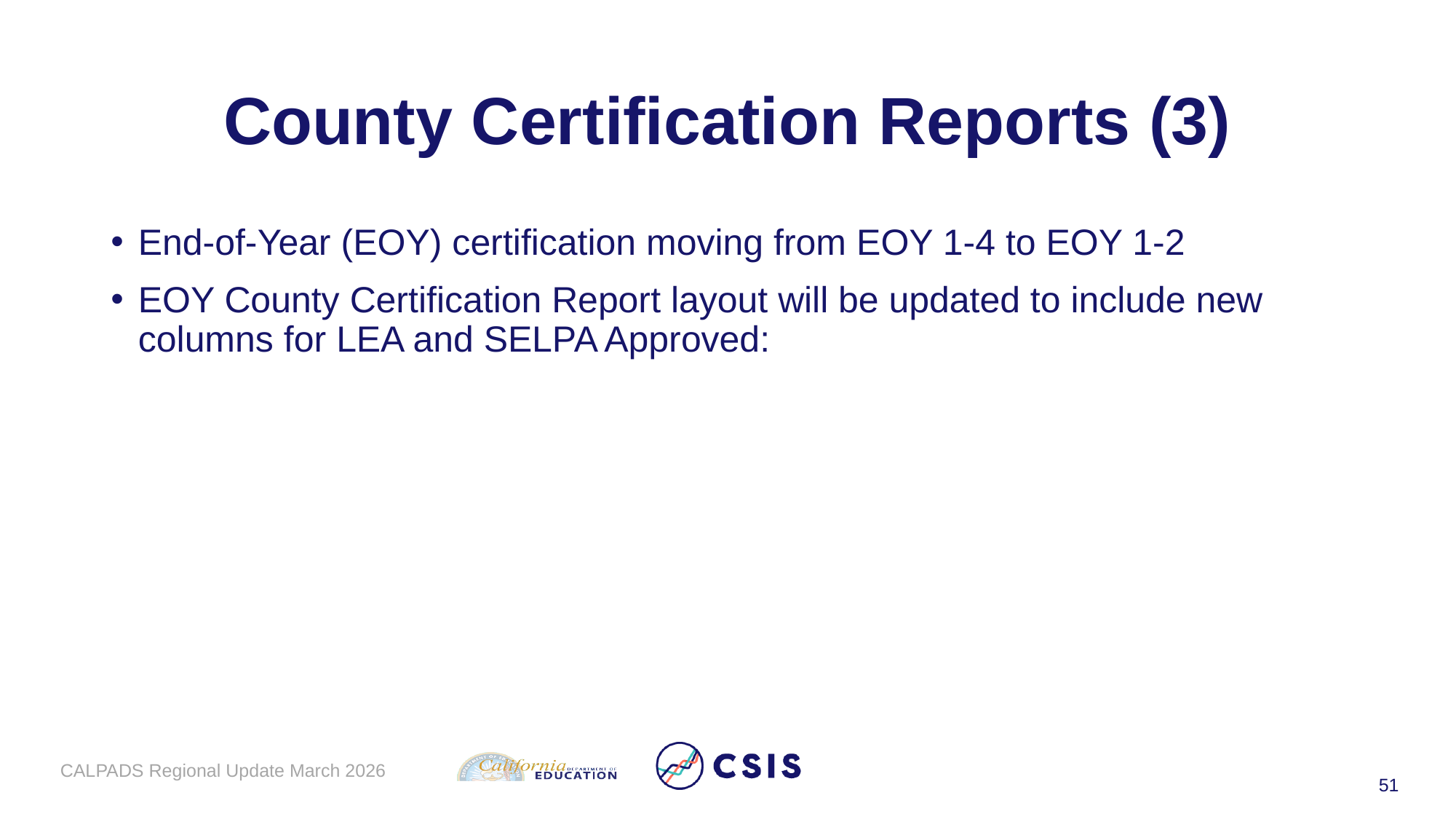

# County Certification Reports (3)
End-of-Year (EOY) certification moving from EOY 1-4 to EOY 1-2
EOY County Certification Report layout will be updated to include new columns for LEA and SELPA Approved:

CALPADS Regional Update March 2026